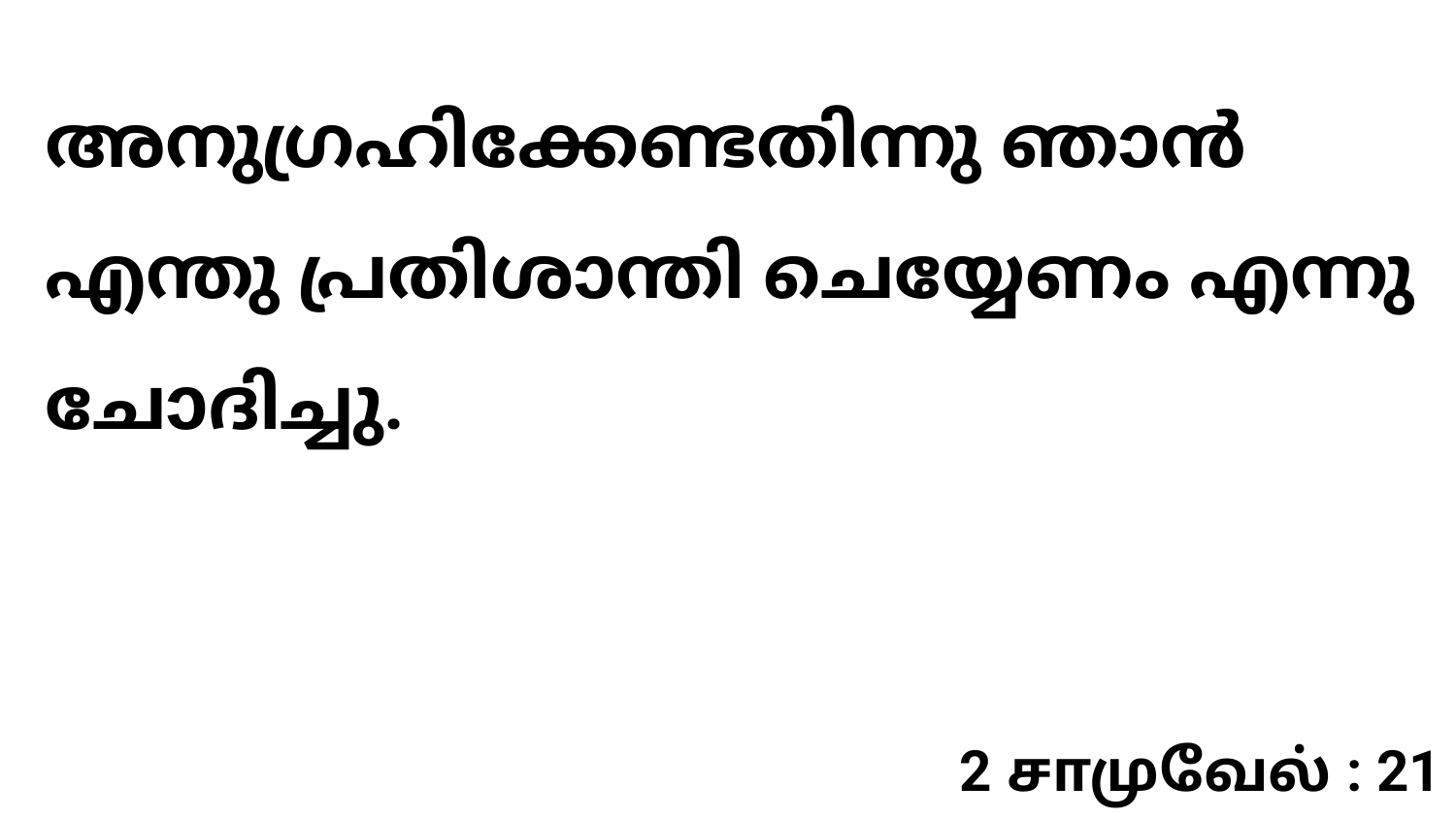

അനുഗ്രഹിക്കേണ്ടതിന്നു ഞാൻ എന്തു പ്രതിശാന്തി ചെയ്യേണം എന്നു ചോദിച്ചു.
2 சாமுவேல் : 21